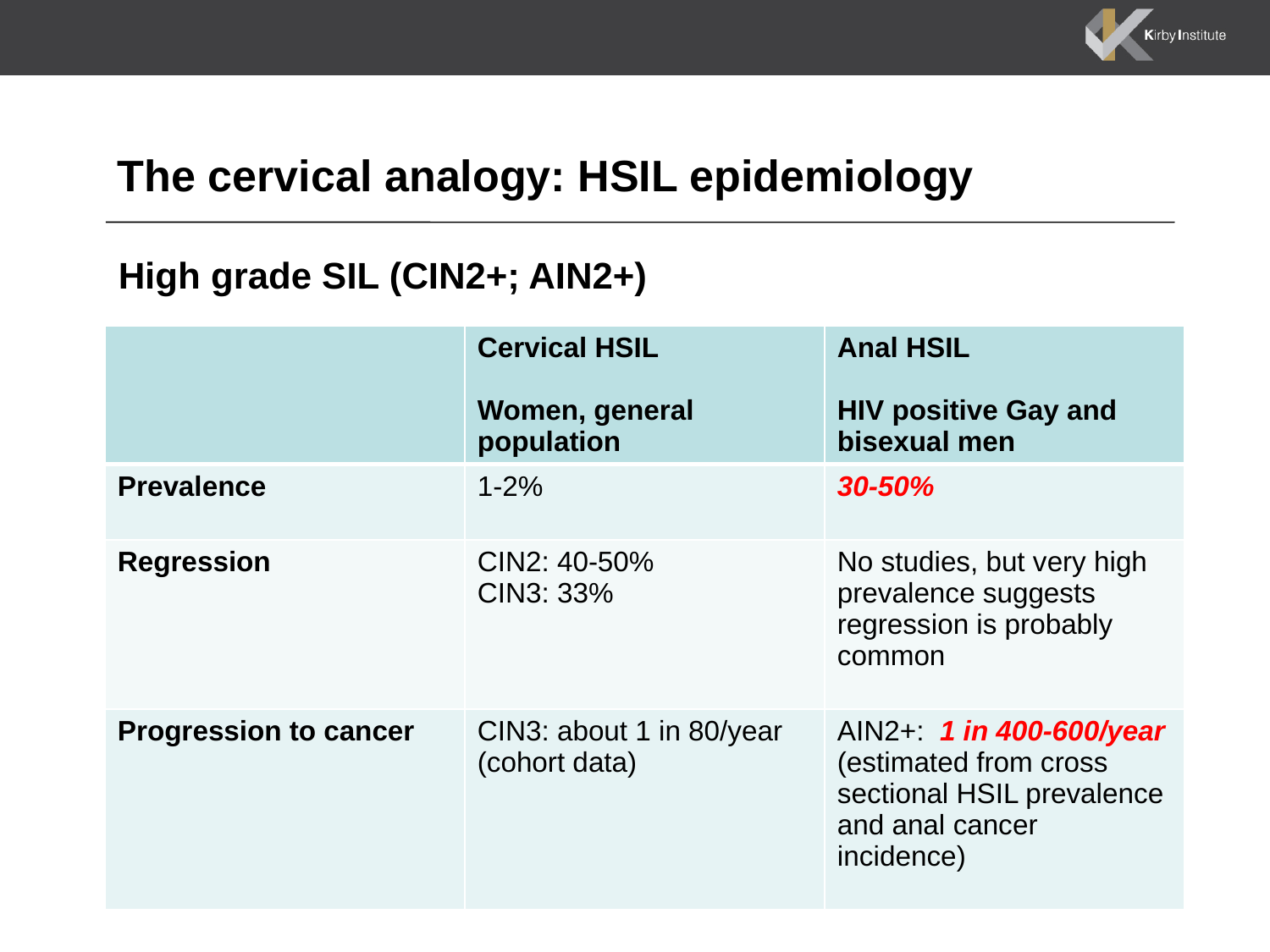

# The cervical analogy: HSIL epidemiology
High grade SIL (CIN2+; AIN2+)
|  | Cervical HSIL Women, general population | Anal HSIL HIV positive Gay and bisexual men |
| --- | --- | --- |
| Prevalence | 1-2% | 30-50% |
| Regression | CIN2: 40-50% CIN3: 33% | No studies, but very high prevalence suggests regression is probably common |
| Progression to cancer | CIN3: about 1 in 80/year (cohort data) | AIN2+: 1 in 400-600/year (estimated from cross sectional HSIL prevalence and anal cancer incidence) |